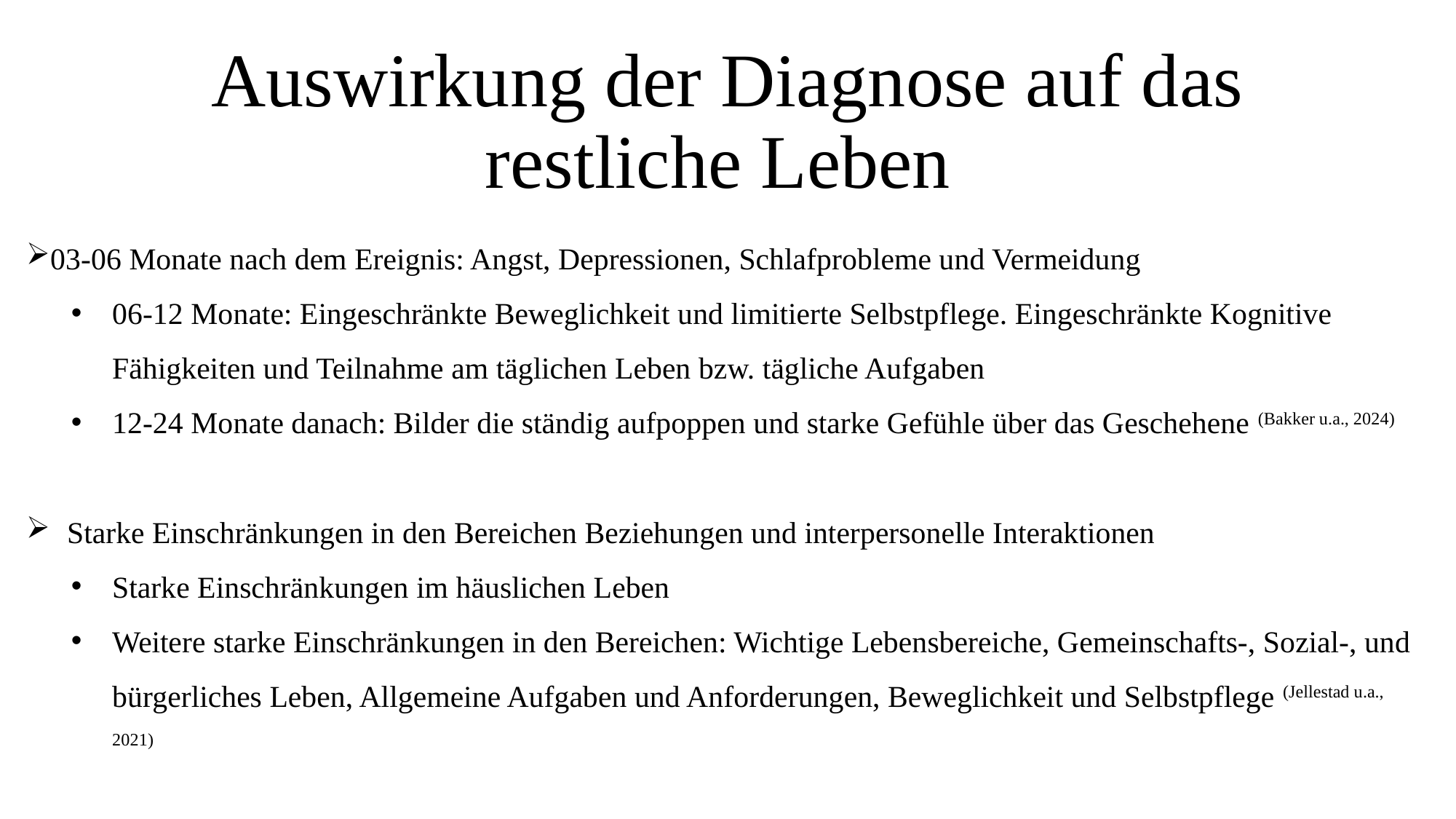

# Auswirkung der Diagnose auf das restliche Leben
03-06 Monate nach dem Ereignis: Angst, Depressionen, Schlafprobleme und Vermeidung
06-12 Monate: Eingeschränkte Beweglichkeit und limitierte Selbstpflege. Eingeschränkte Kognitive Fähigkeiten und Teilnahme am täglichen Leben bzw. tägliche Aufgaben
12-24 Monate danach: Bilder die ständig aufpoppen und starke Gefühle über das Geschehene (Bakker u.a., 2024)

Starke Einschränkungen in den Bereichen Beziehungen und interpersonelle Interaktionen
Starke Einschränkungen im häuslichen Leben
Weitere starke Einschränkungen in den Bereichen: Wichtige Lebensbereiche, Gemeinschafts-, Sozial-, und bürgerliches Leben, Allgemeine Aufgaben und Anforderungen, Beweglichkeit und Selbstpflege (Jellestad u.a., 2021)